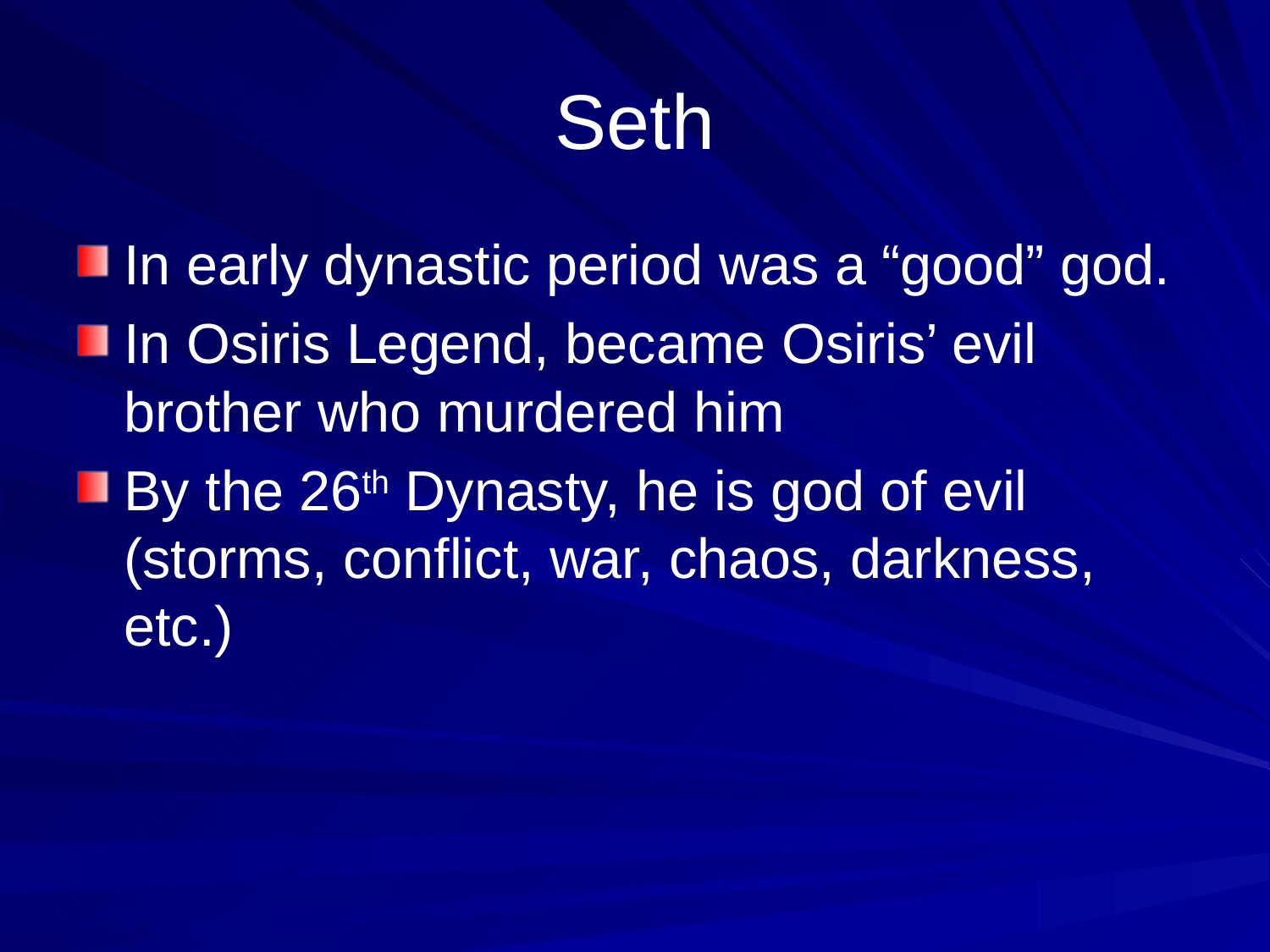

# Seth
In early dynastic period was a “good” god.
In Osiris Legend, became Osiris’ evil brother who murdered him
By the 26th Dynasty, he is god of evil (storms, conflict, war, chaos, darkness, etc.)